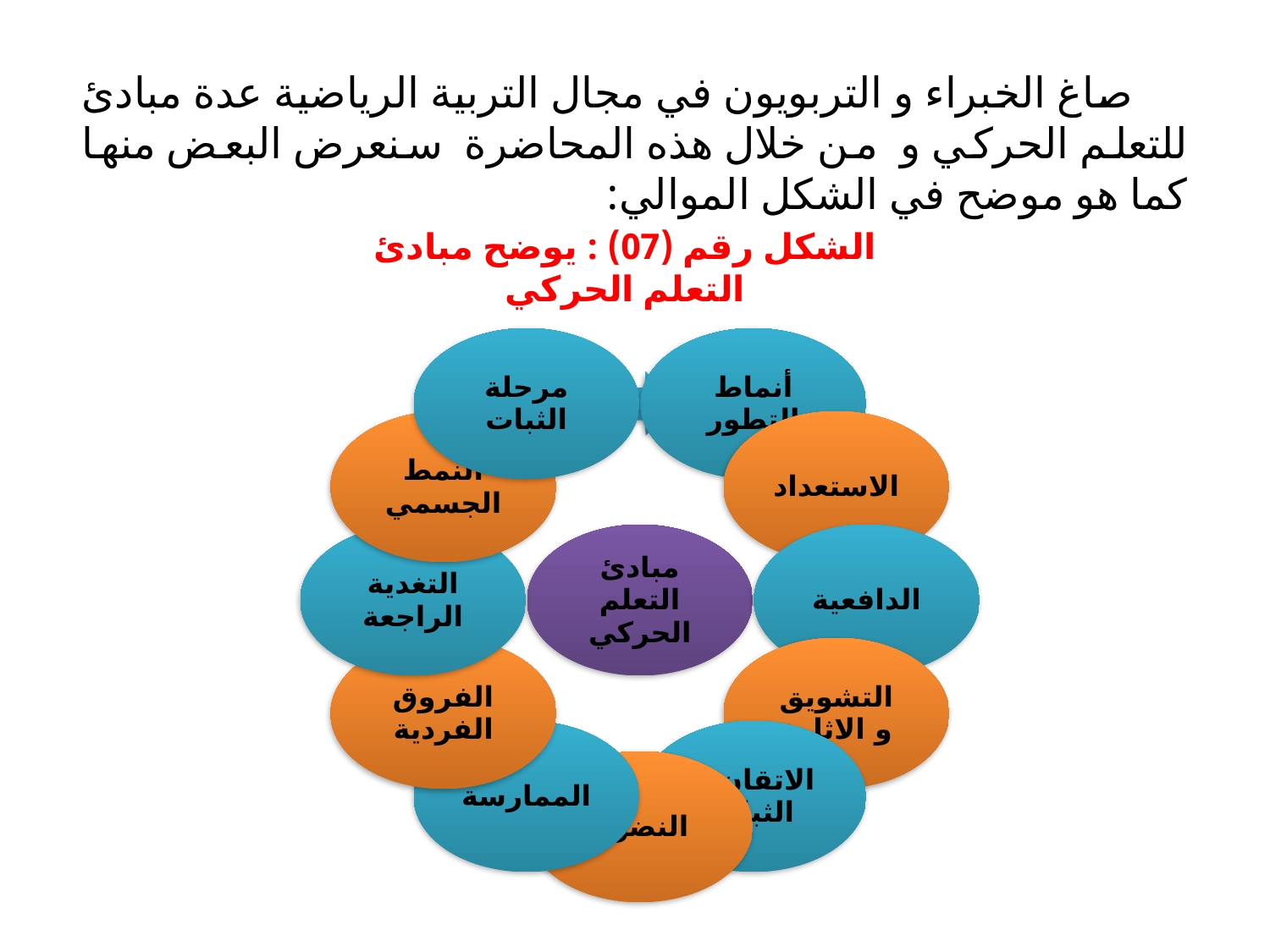

صاغ الخبراء و التربويون في مجال التربية الرياضية عدة مبادئ للتعلم الحركي و  من خلال هذه المحاضرة  سنعرض البعض منها كما هو موضح في الشكل الموالي:

الشكل رقم (07) : يوضح مبادئ التعلم الحركي

مبادئ التعلم الحركي
أنماط التطور
الدافعية
مرحلة الثبات
النضوج
الممارسة
الفروق الفردية
التغدية الراجعة
النمط الجسمي